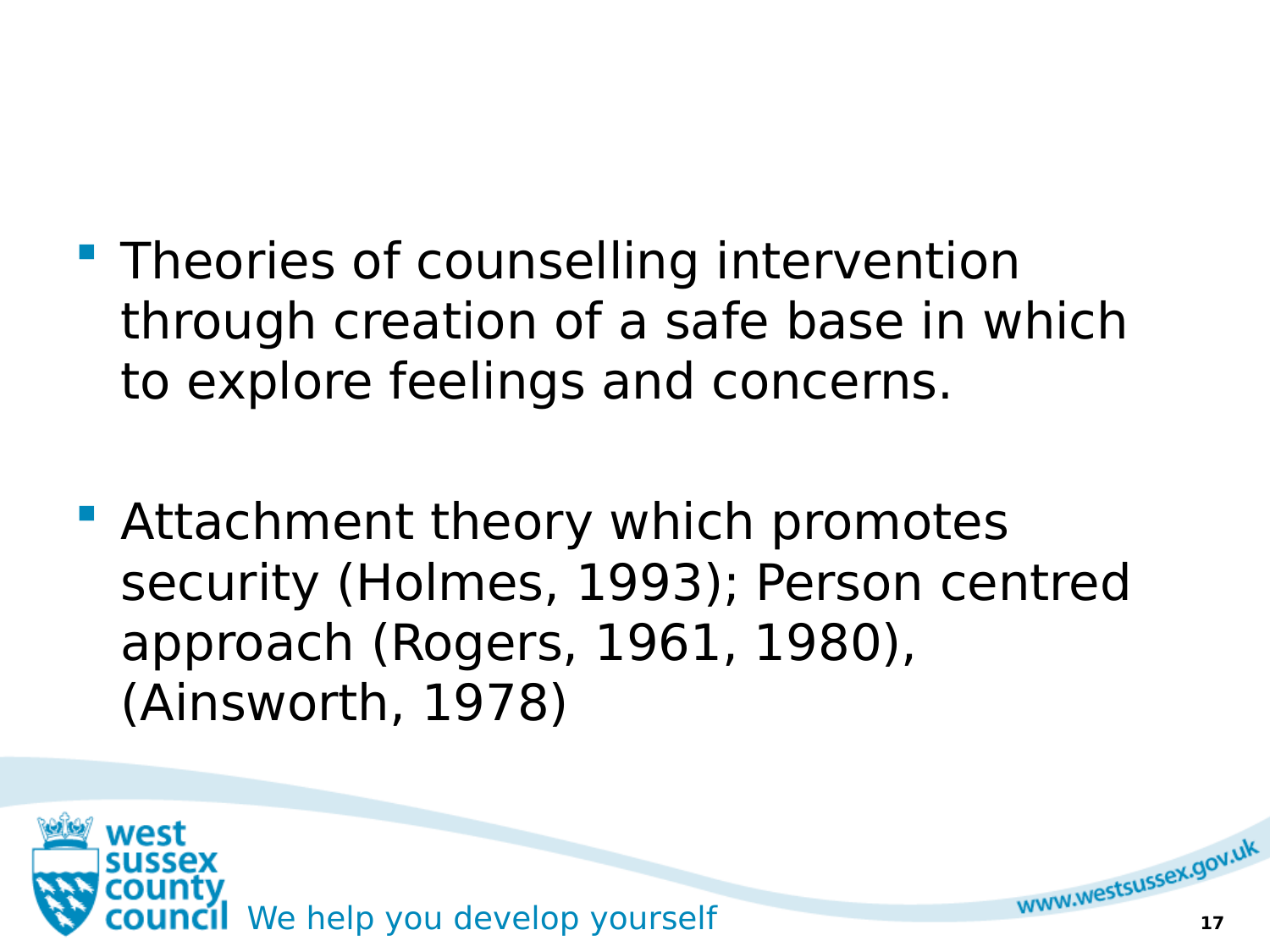

#
Theories of counselling intervention through creation of a safe base in which to explore feelings and concerns.

Attachment theory which promotes security (Holmes, 1993); Person centred approach (Rogers, 1961, 1980), (Ainsworth, 1978)
17